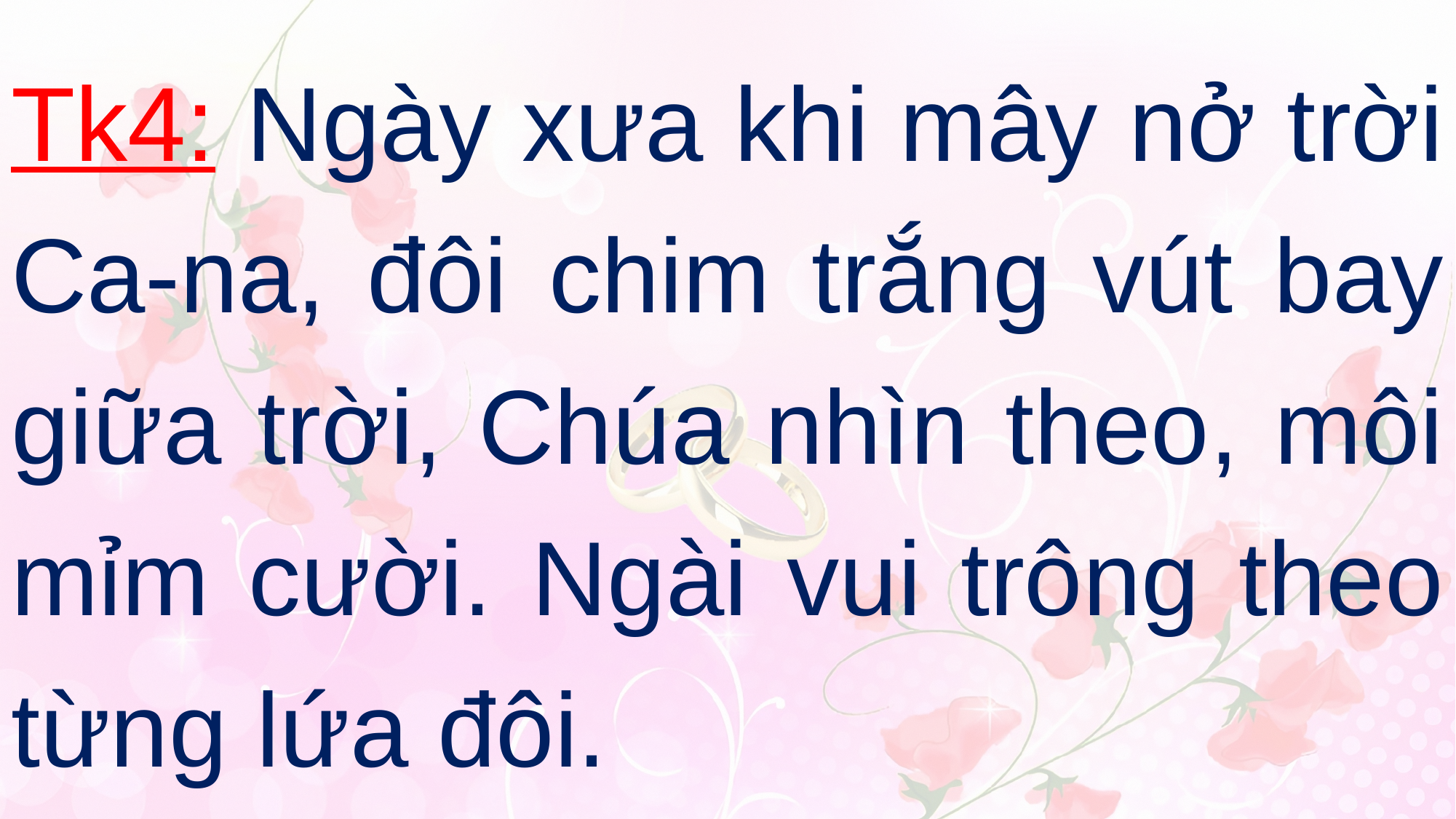

# Tk4: Ngày xưa khi mây nở trời Ca-na, đôi chim trắng vút bay giữa trời, Chúa nhìn theo, môi mỉm cười. Ngài vui trông theo từng lứa đôi.